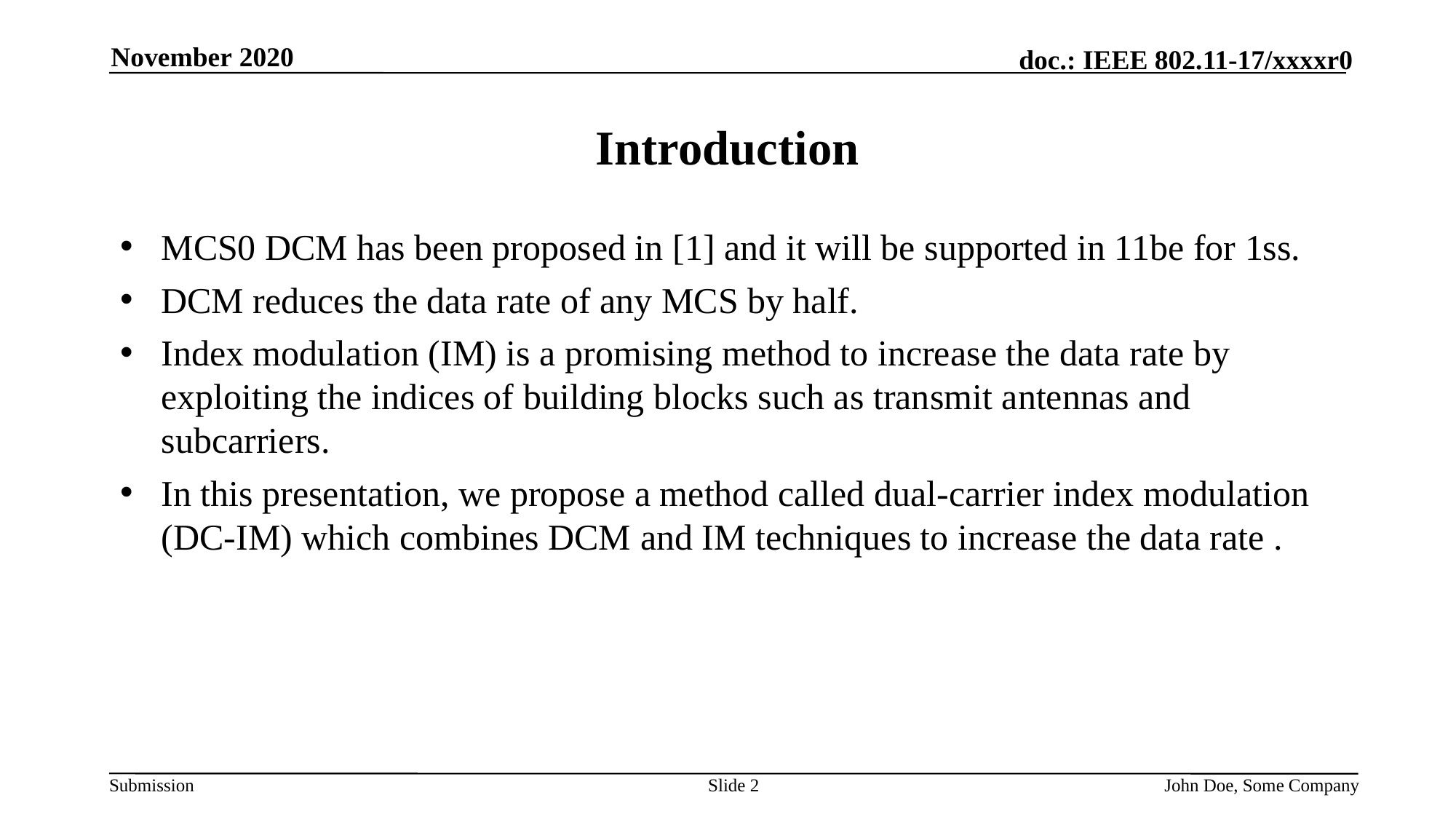

November 2020
# Introduction
MCS0 DCM has been proposed in [1] and it will be supported in 11be for 1ss.
DCM reduces the data rate of any MCS by half.
Index modulation (IM) is a promising method to increase the data rate by exploiting the indices of building blocks such as transmit antennas and subcarriers.
In this presentation, we propose a method called dual-carrier index modulation (DC-IM) which combines DCM and IM techniques to increase the data rate .
Slide 2
John Doe, Some Company